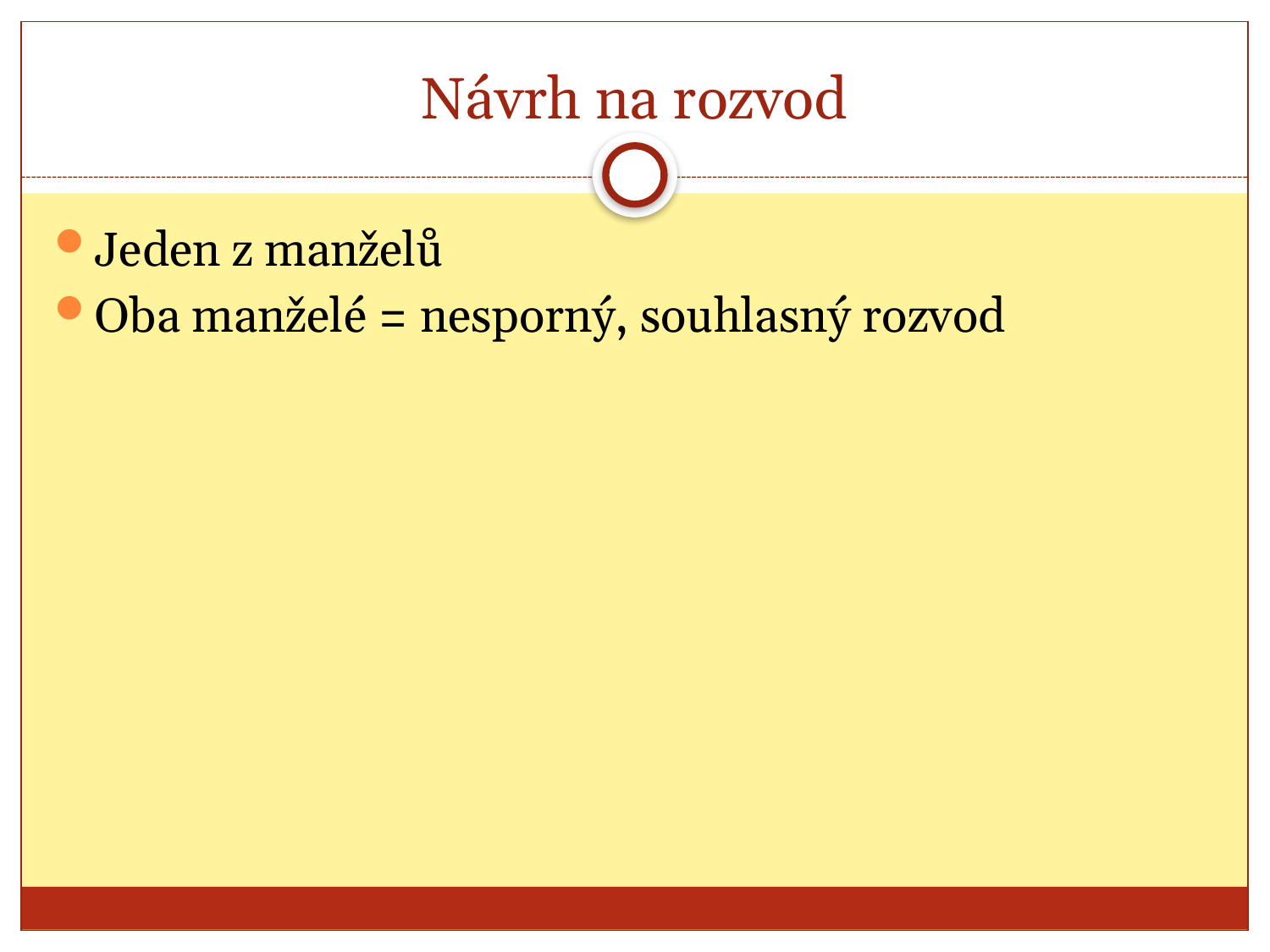

# Návrh na rozvod
Jeden z manželů
Oba manželé = nesporný, souhlasný rozvod